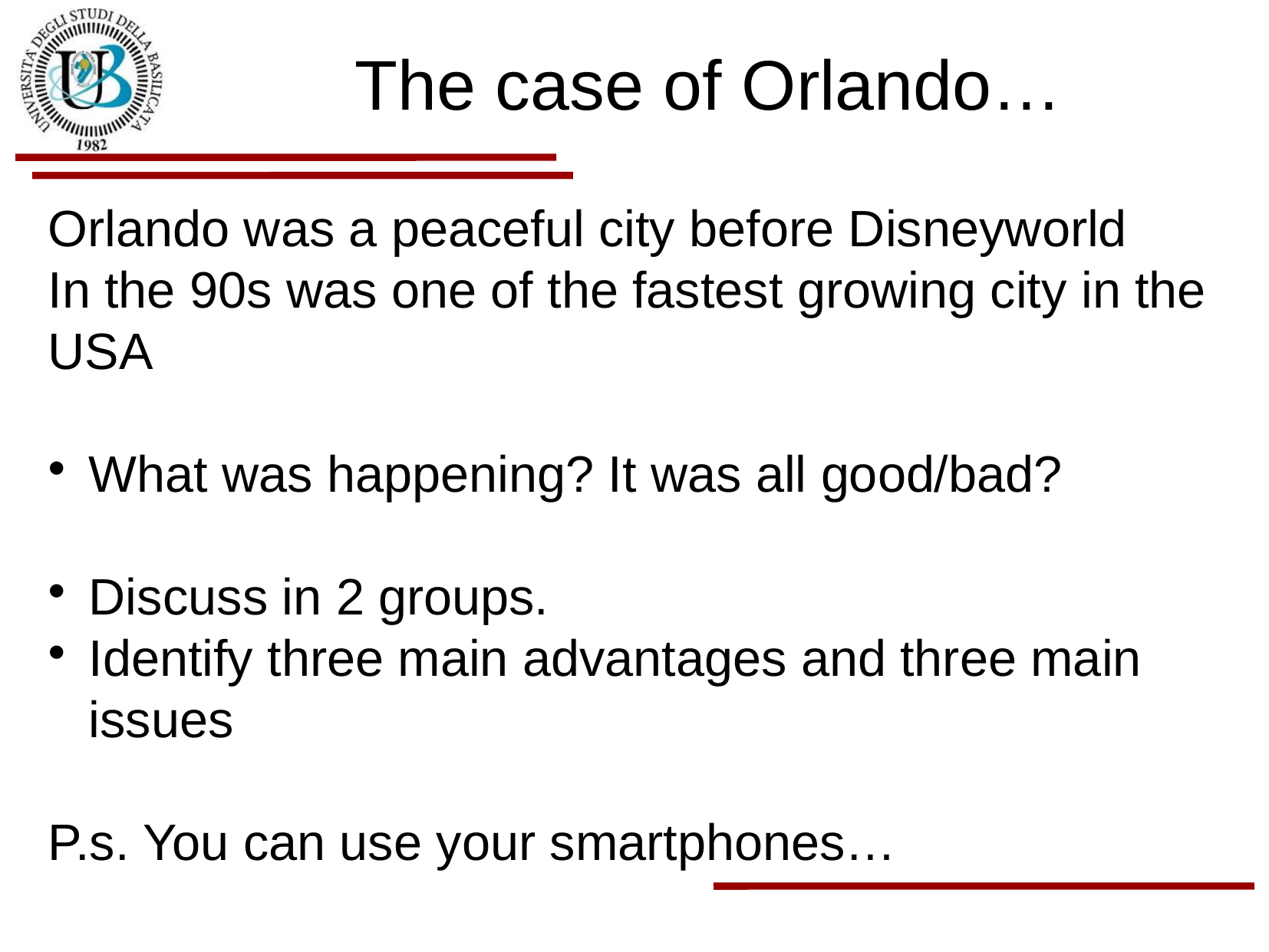

The case of Orlando…
Orlando was a peaceful city before Disneyworld
In the 90s was one of the fastest growing city in the USA

What was happening? It was all good/bad?

Discuss in 2 groups.
Identify three main advantages and three main issues

P.s. You can use your smartphones…